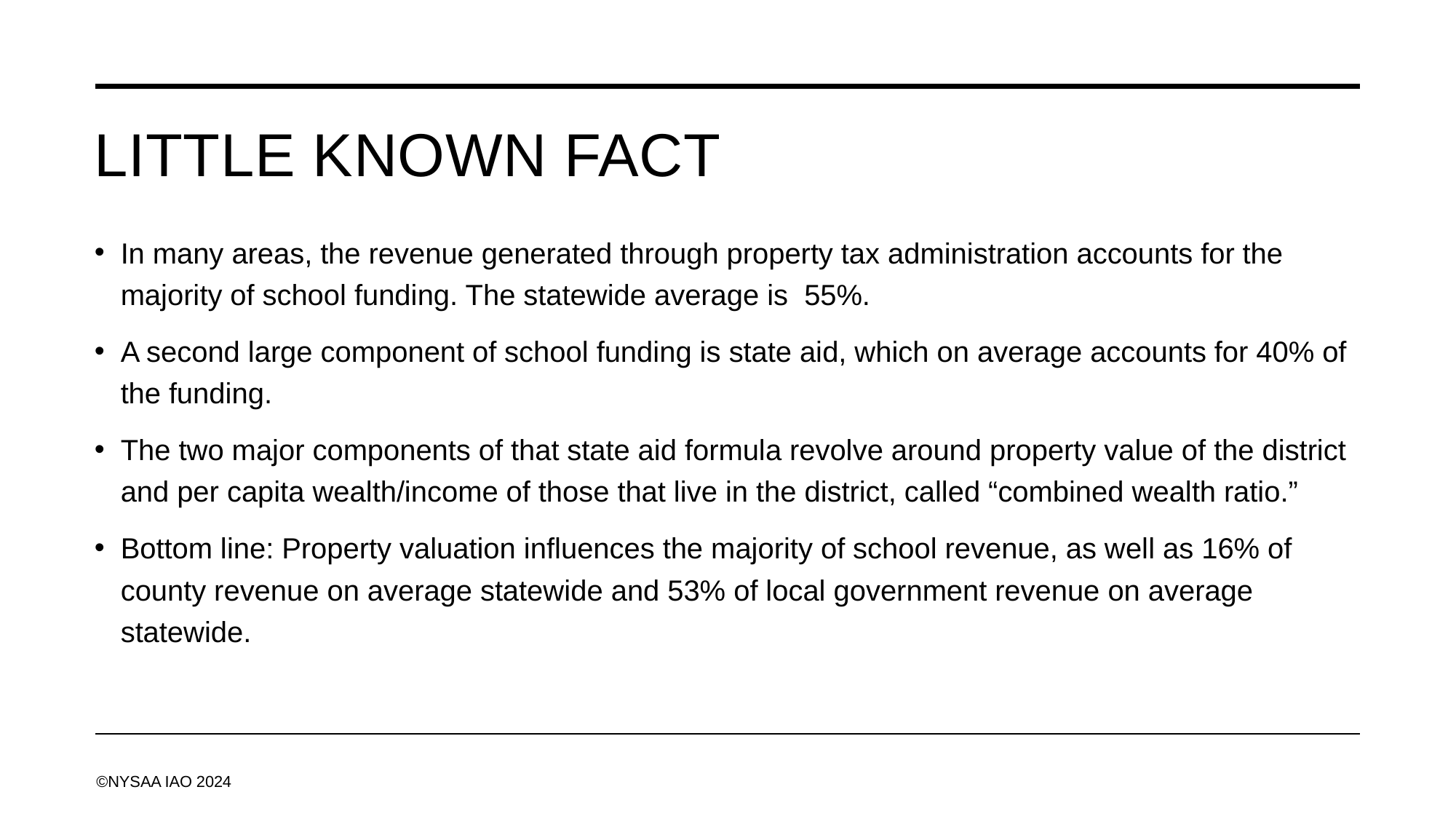

# LITTLE KNOWN FACT
In many areas, the revenue generated through property tax administration accounts for the majority of school funding. The statewide average is  55%.
A second large component of school funding is state aid, which on average accounts for 40% of the funding.
The two major components of that state aid formula revolve around property value of the district and per capita wealth/income of those that live in the district, called “combined wealth ratio.”
Bottom line: Property valuation influences the majority of school revenue, as well as 16% of county revenue on average statewide and 53% of local government revenue on average statewide.
©NYSAA IAO 2024